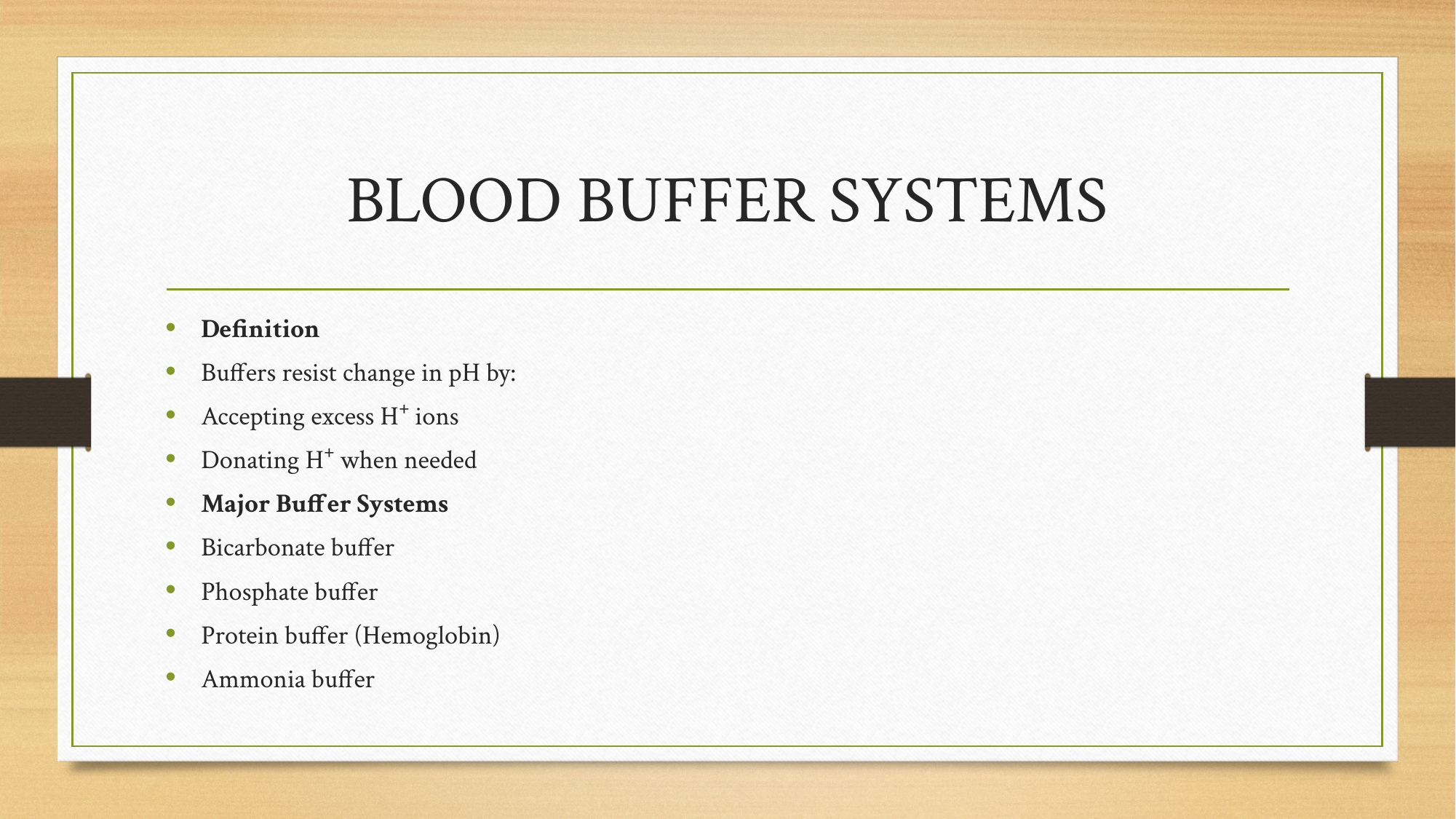

# BLOOD BUFFER SYSTEMS
Definition
Buffers resist change in pH by:
Accepting excess H⁺ ions
Donating H⁺ when needed
Major Buffer Systems
Bicarbonate buffer
Phosphate buffer
Protein buffer (Hemoglobin)
Ammonia buffer